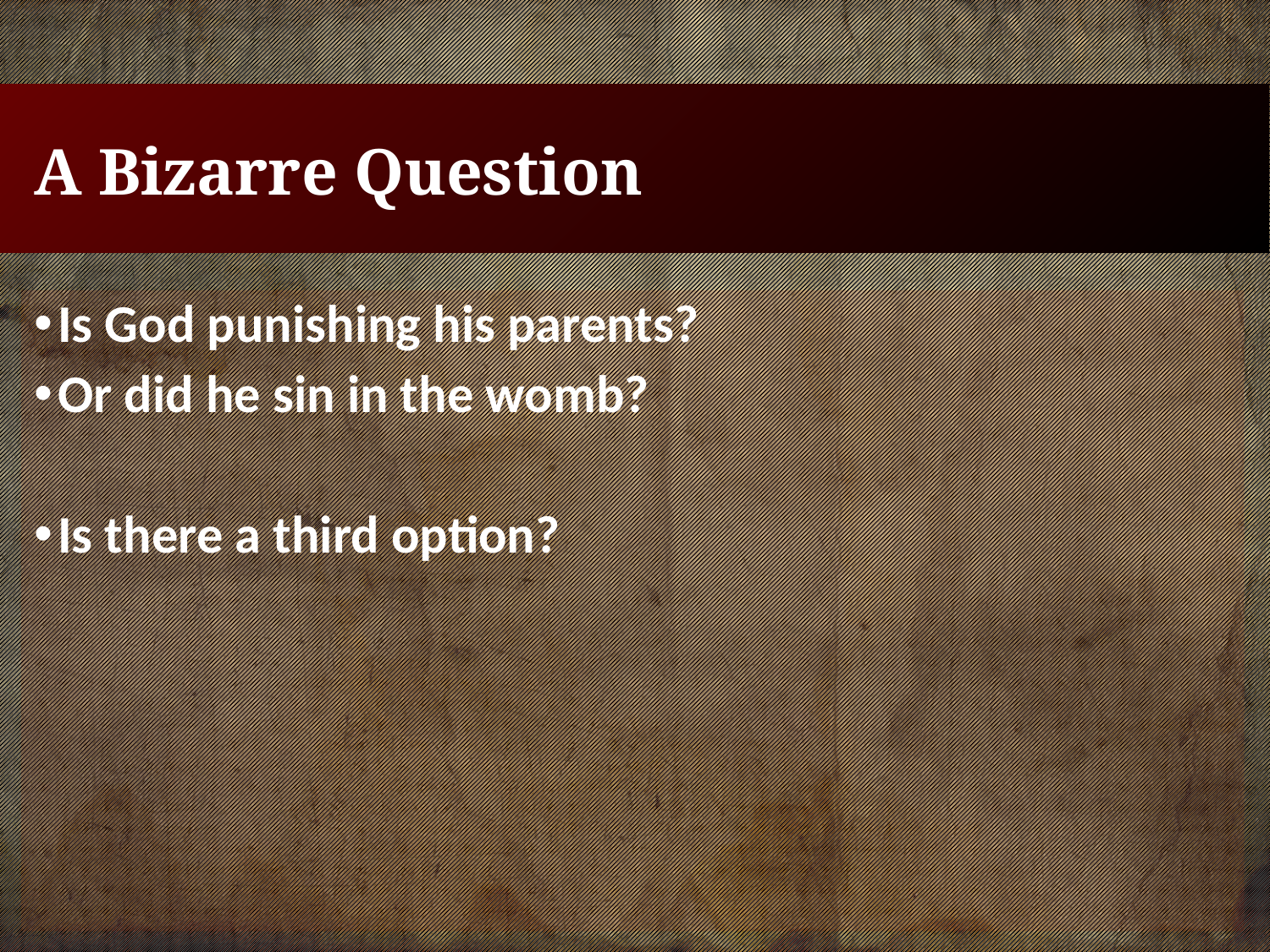

# A Bizarre Question
Is God punishing his parents?
Or did he sin in the womb?

Is there a third option?